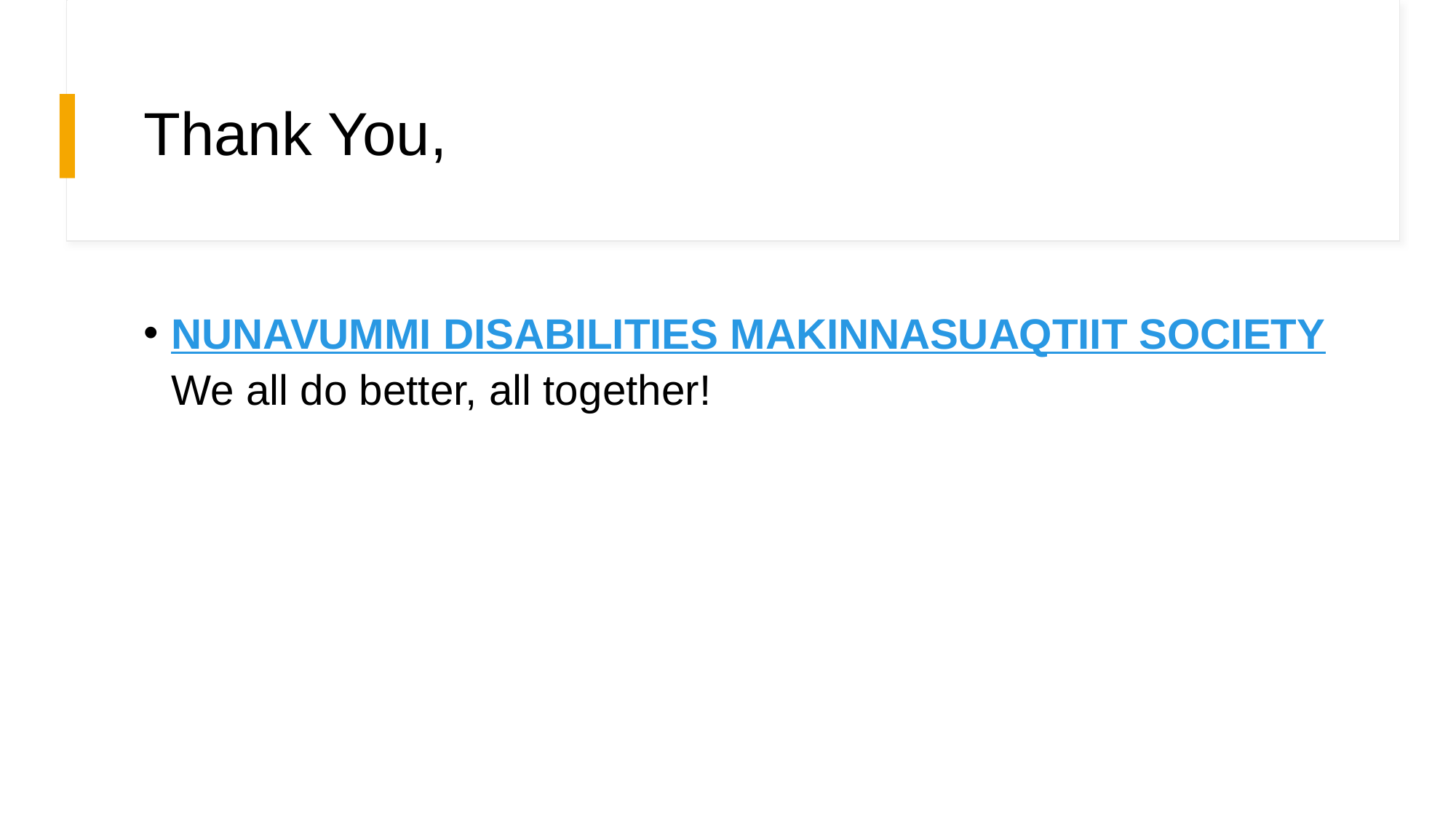

# Thank You,
NUNAVUMMI DISABILITIES MAKINNASUAQTIIT SOCIETY
We all do better, all together!